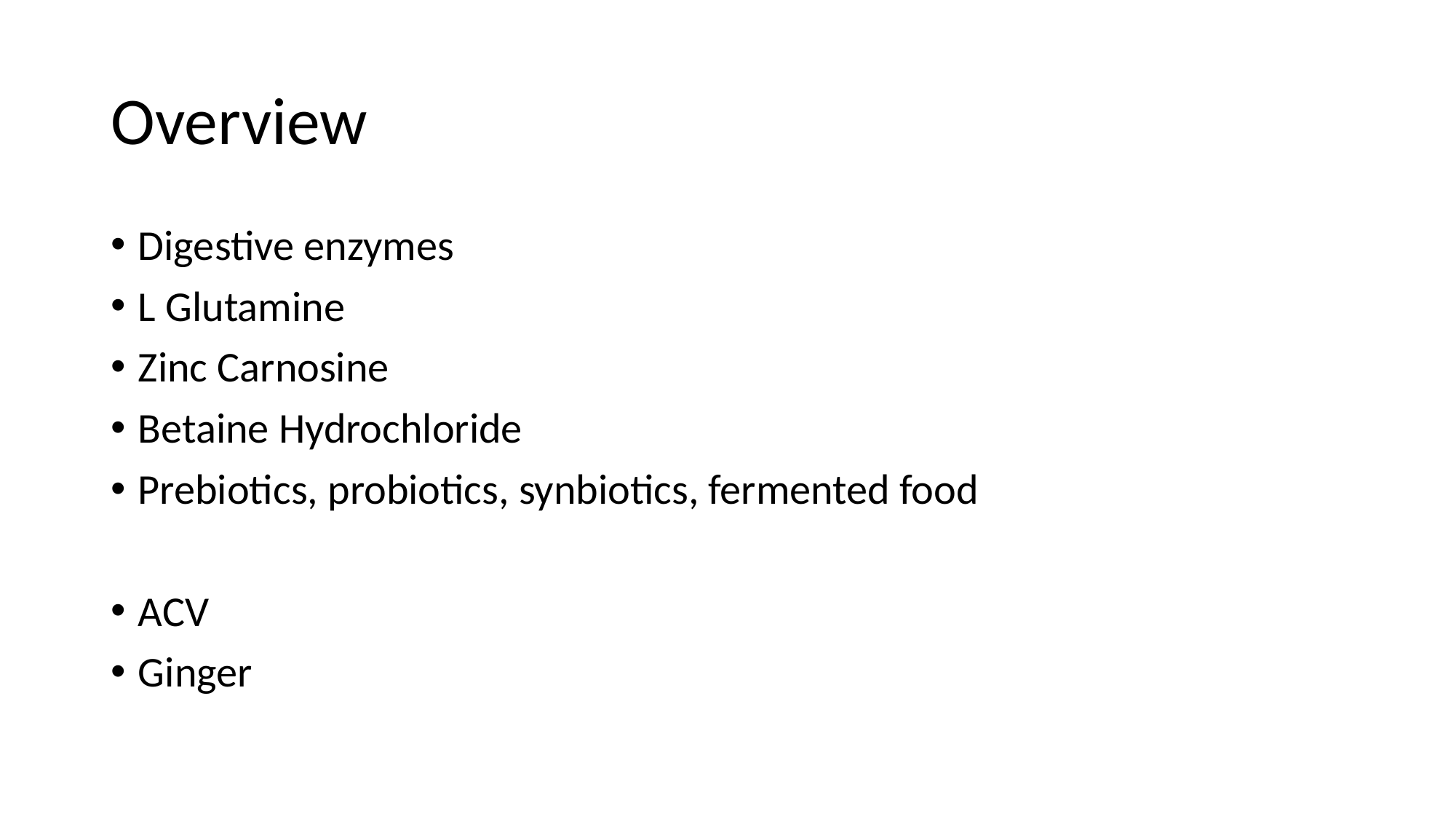

# Overview
Digestive enzymes
L Glutamine
Zinc Carnosine
Betaine Hydrochloride
Prebiotics, probiotics, synbiotics, fermented food

ACV
Ginger